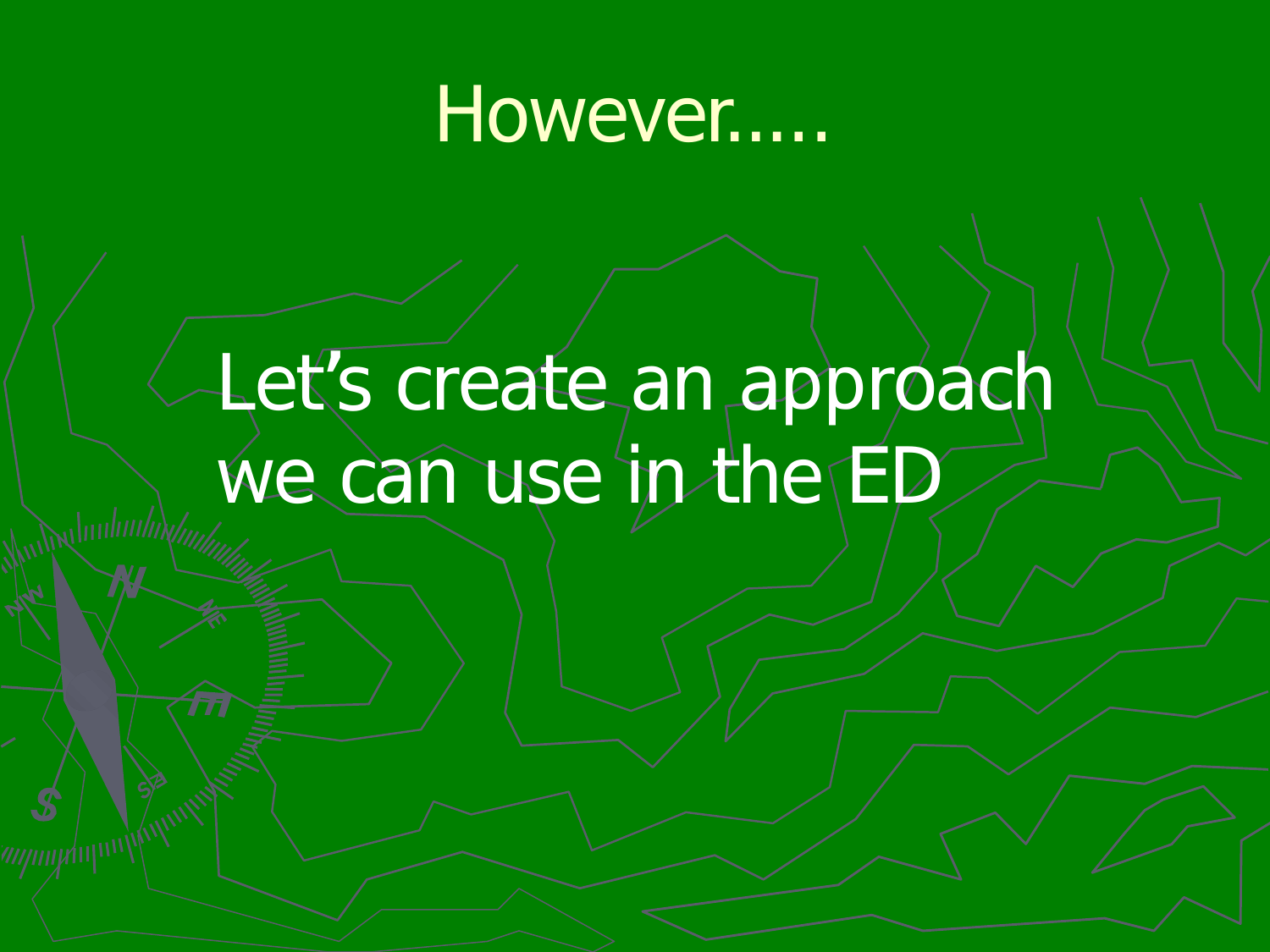

# However…..
Let’s create an approach we can use in the ED